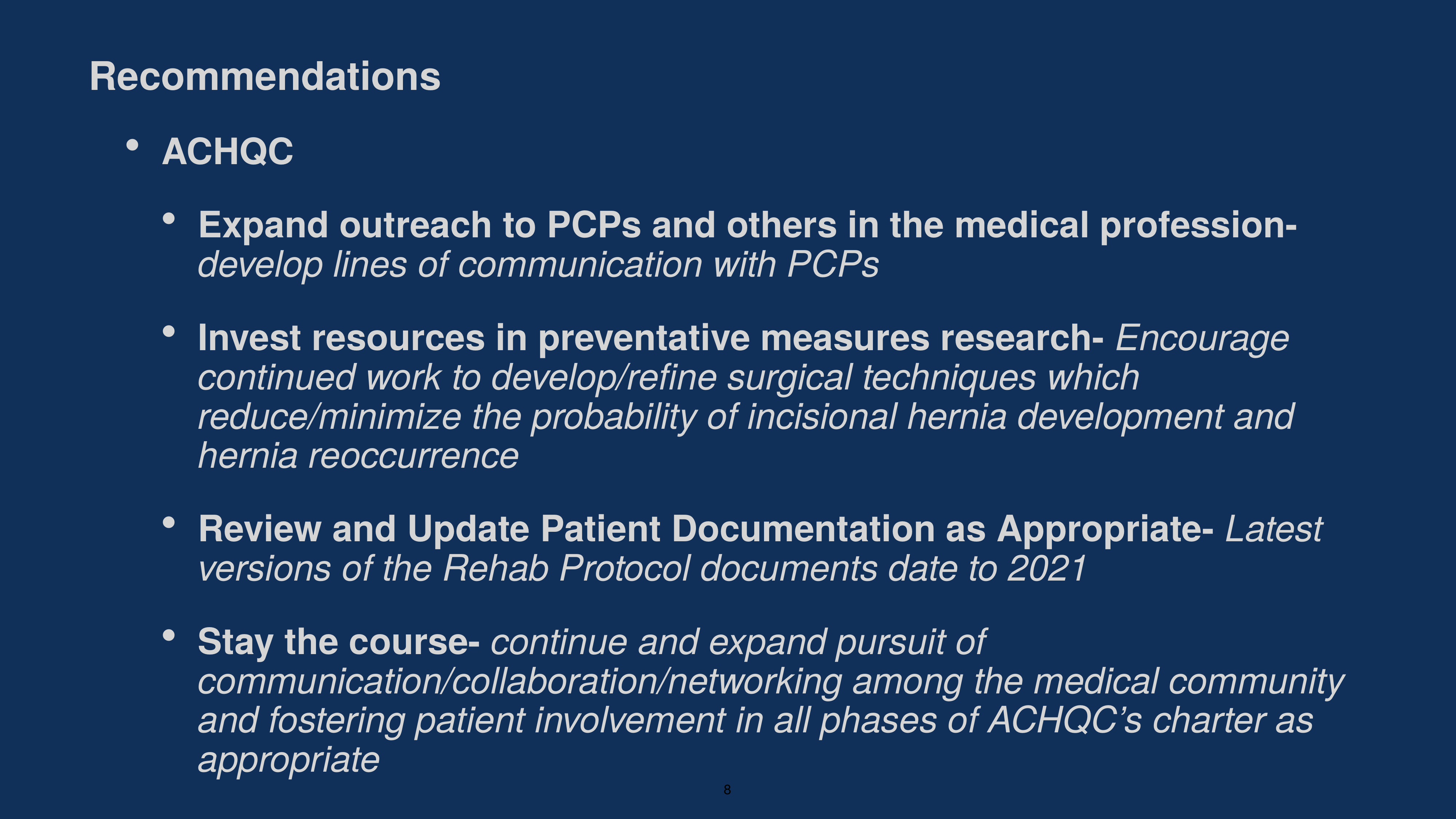

Recommendations
ACHQC
Expand outreach to PCPs and others in the medical profession- develop lines of communication with PCPs
Invest resources in preventative measures research- Encourage continued work to develop/refine surgical techniques which reduce/minimize the probability of incisional hernia development and hernia reoccurrence
Review and Update Patient Documentation as Appropriate- Latest versions of the Rehab Protocol documents date to 2021
Stay the course- continue and expand pursuit of communication/collaboration/networking among the medical community and fostering patient involvement in all phases of ACHQC’s charter as appropriate
8